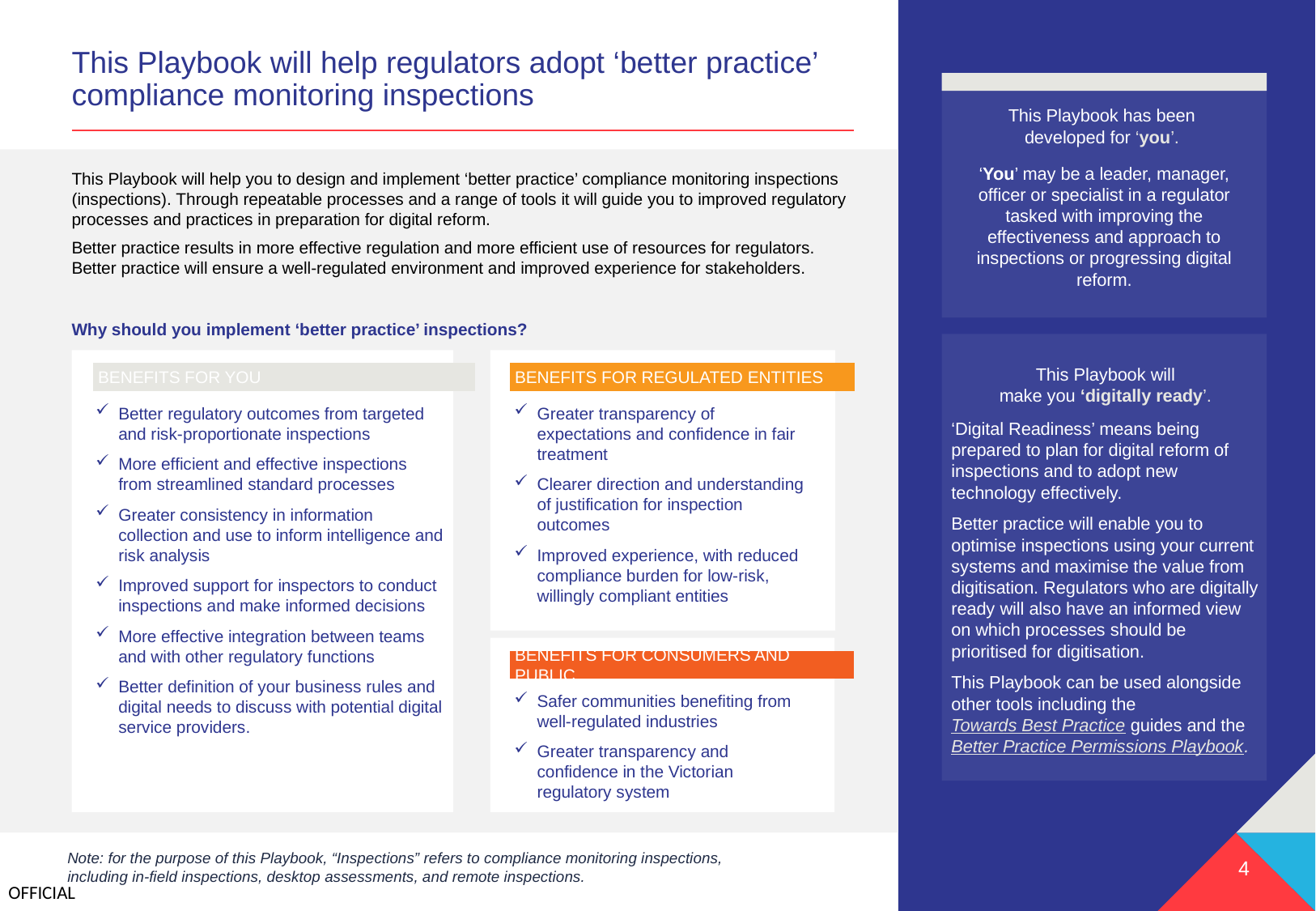

This Playbook will help regulators adopt ‘better practice’ compliance monitoring inspections

This Playbook has been
developed for ‘you’.
‘You’ may be a leader, manager, officer or specialist in a regulator tasked with improving the effectiveness and approach to inspections or progressing digital reform.
This Playbook will help you to design and implement ‘better practice’ compliance monitoring inspections (inspections). Through repeatable processes and a range of tools it will guide you to improved regulatory processes and practices in preparation for digital reform.
Better practice results in more effective regulation and more efficient use of resources for regulators. Better practice will ensure a well-regulated environment and improved experience for stakeholders.
Why should you implement ‘better practice’ inspections?
This Playbook will
make you ‘digitally ready’.
‘Digital Readiness’ means being prepared to plan for digital reform of inspections and to adopt new technology effectively.
Better practice will enable you to optimise inspections using your current systems and maximise the value from digitisation. Regulators who are digitally ready will also have an informed view on which processes should be prioritised for digitisation.
This Playbook can be used alongside other tools including the Towards Best Practice guides and the Better Practice Permissions Playbook.
Better regulatory outcomes from targeted and risk-proportionate inspections
More efficient and effective inspections from streamlined standard processes
Greater consistency in information collection and use to inform intelligence and risk analysis
Improved support for inspectors to conduct inspections and make informed decisions
More effective integration between teams and with other regulatory functions
Better definition of your business rules and digital needs to discuss with potential digital service providers.
BENEFITS FOR YOU
Greater transparency of expectations and confidence in fair treatment
Clearer direction and understanding of justification for inspection outcomes
Improved experience, with reduced compliance burden for low-risk, willingly compliant entities
BENEFITS FOR REGULATED ENTITIES
Safer communities benefiting from well-regulated industries
Greater transparency and confidence in the Victorian regulatory system
BENEFITS FOR CONSUMERS AND PUBLIC
Note: for the purpose of this Playbook, “Inspections” refers to compliance monitoring inspections,
including in-field inspections, desktop assessments, and remote inspections.